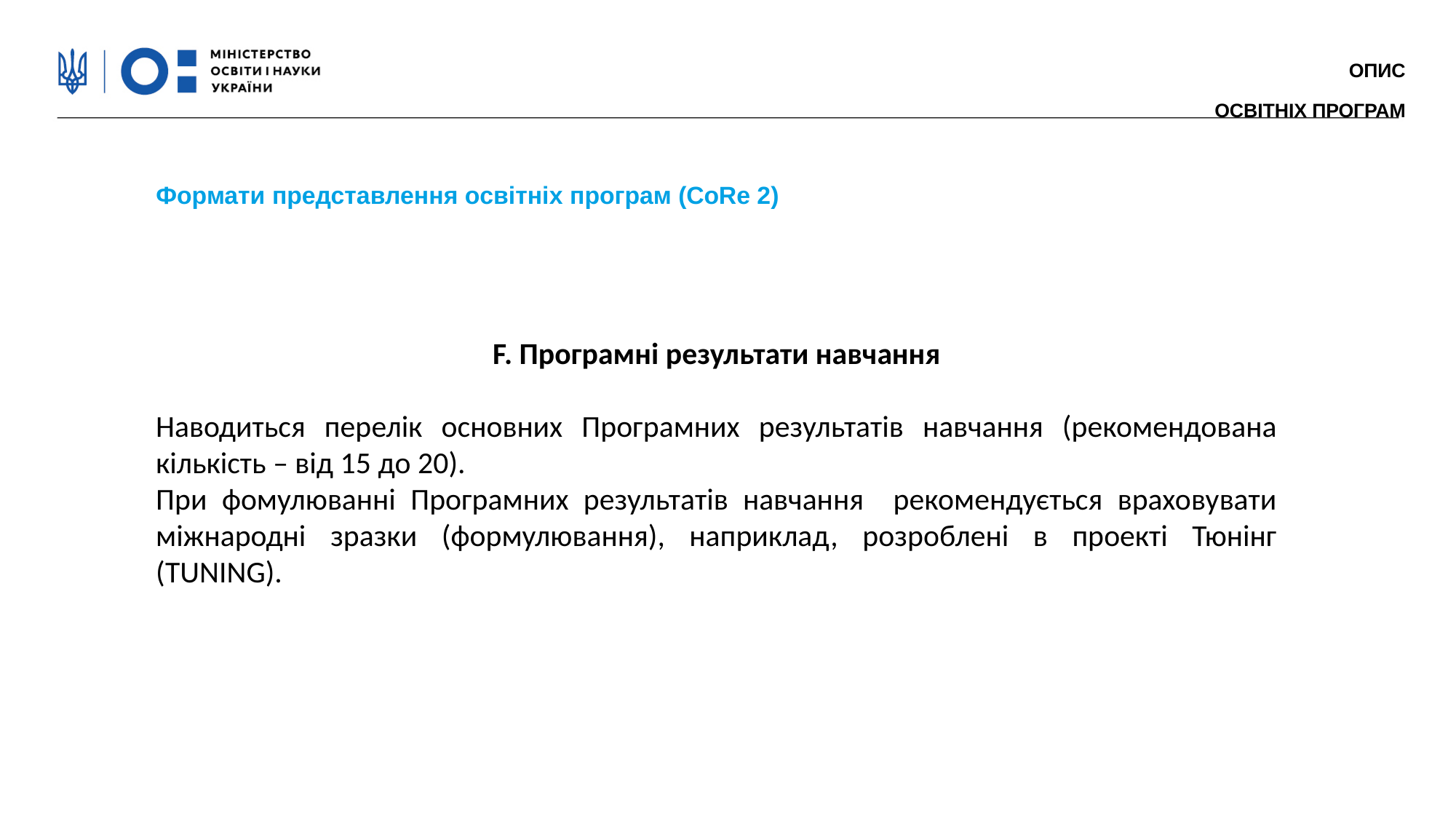

ОПИС
ОСВІТНІХ ПРОГРАМ
Формати представлення освітніх програм (CoRe 2)
F. Програмні результати навчання

Наводиться перелік основних Програмних результатів навчання (рекомендована кількість – від 15 до 20).
При фомулюванні Програмних результатів навчання  рекомендується враховувати міжнародні зразки (формулювання), наприклад, розроблені в проекті Тюнінг (TUNING).